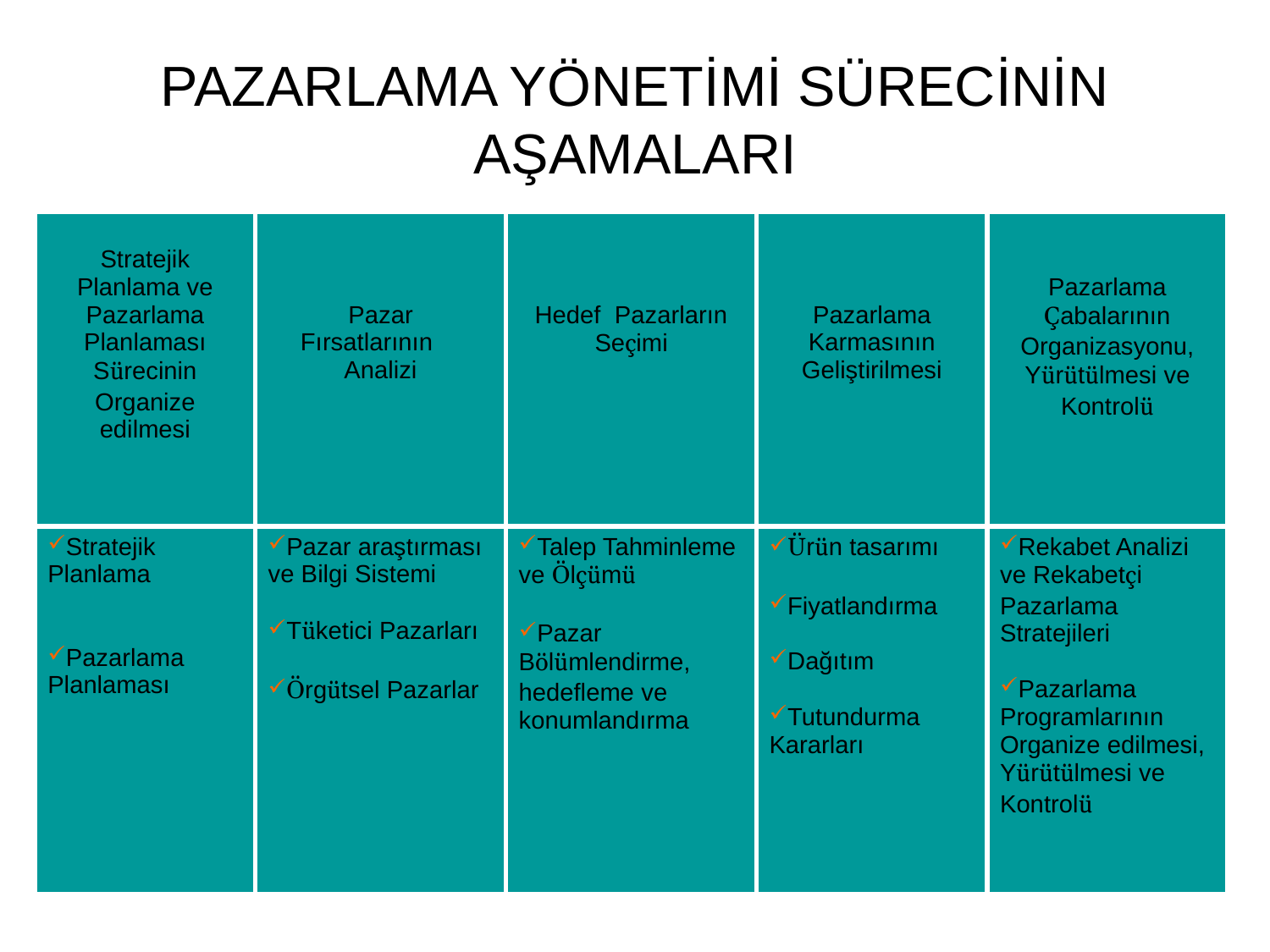

# PAZARLAMA YÖNETİMİ SÜRECİNİN AŞAMALARI
| Stratejik Planlama ve Pazarlama Planlaması Sürecinin Organize edilmesi | Pazar Fırsatlarının Analizi | Hedef Pazarların Seçimi | Pazarlama Karmasının Geliştirilmesi | Pazarlama Çabalarının Organizasyonu, Yürütülmesi ve Kontrolü |
| --- | --- | --- | --- | --- |
| Stratejik Planlama Pazarlama Planlaması | Pazar araştırması ve Bilgi Sistemi Tüketici Pazarları Örgütsel Pazarlar | Talep Tahminleme ve Ölçümü Pazar Bölümlendirme, hedefleme ve konumlandırma | Ürün tasarımı Fiyatlandırma Dağıtım Tutundurma Kararları | Rekabet Analizi ve Rekabetçi Pazarlama Stratejileri Pazarlama Programlarının Organize edilmesi, Yürütülmesi ve Kontrolü |